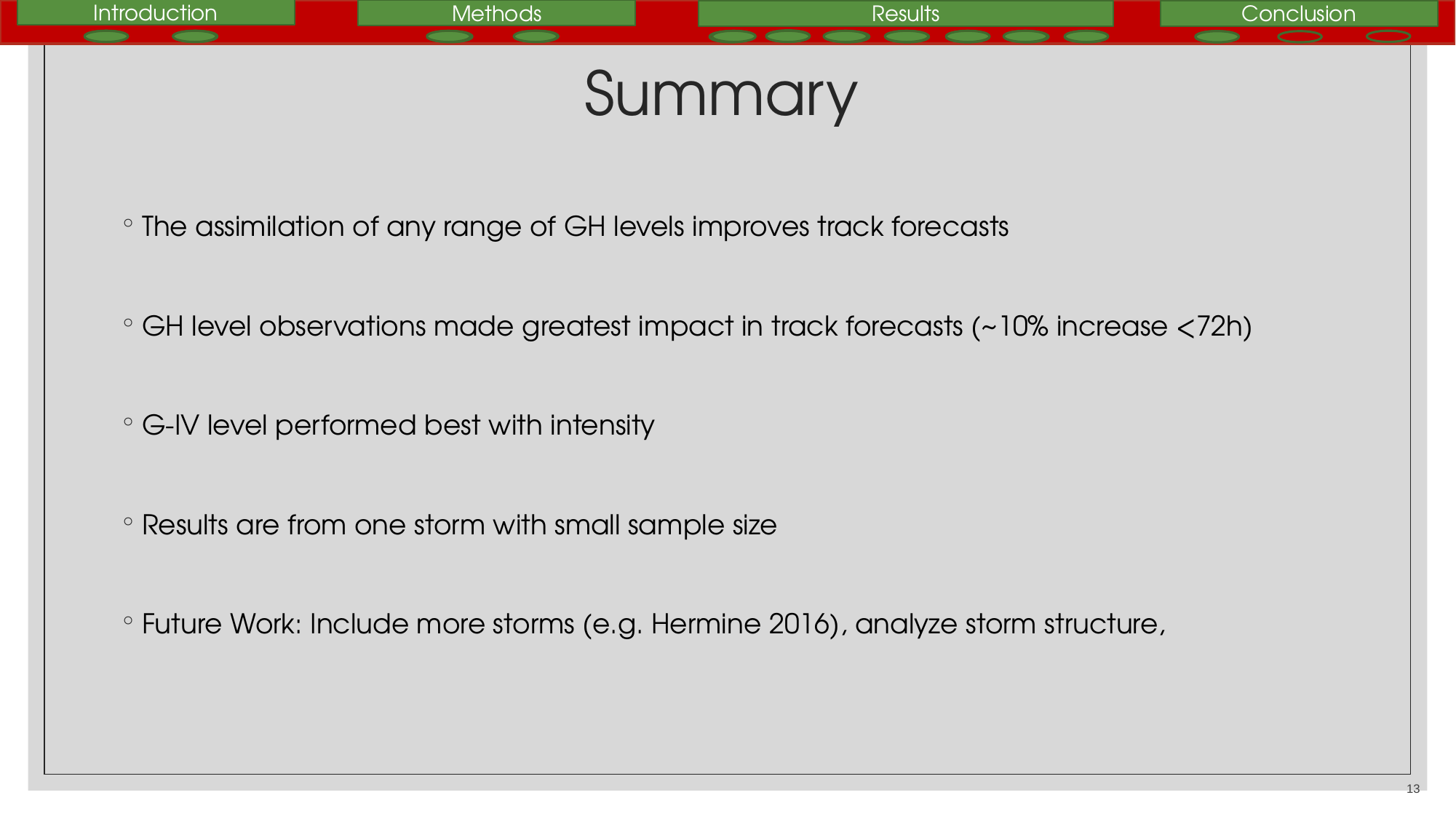

# Summary

The assimilation of any range of GH levels improves track forecasts

GH level observations made greatest impact in track forecasts (~10% increase <72h)

G-IV level performed best with intensity

Results are from one storm with small sample size

Future Work: Include more storms (e.g. Hermine 2016), analyze storm structure,

13